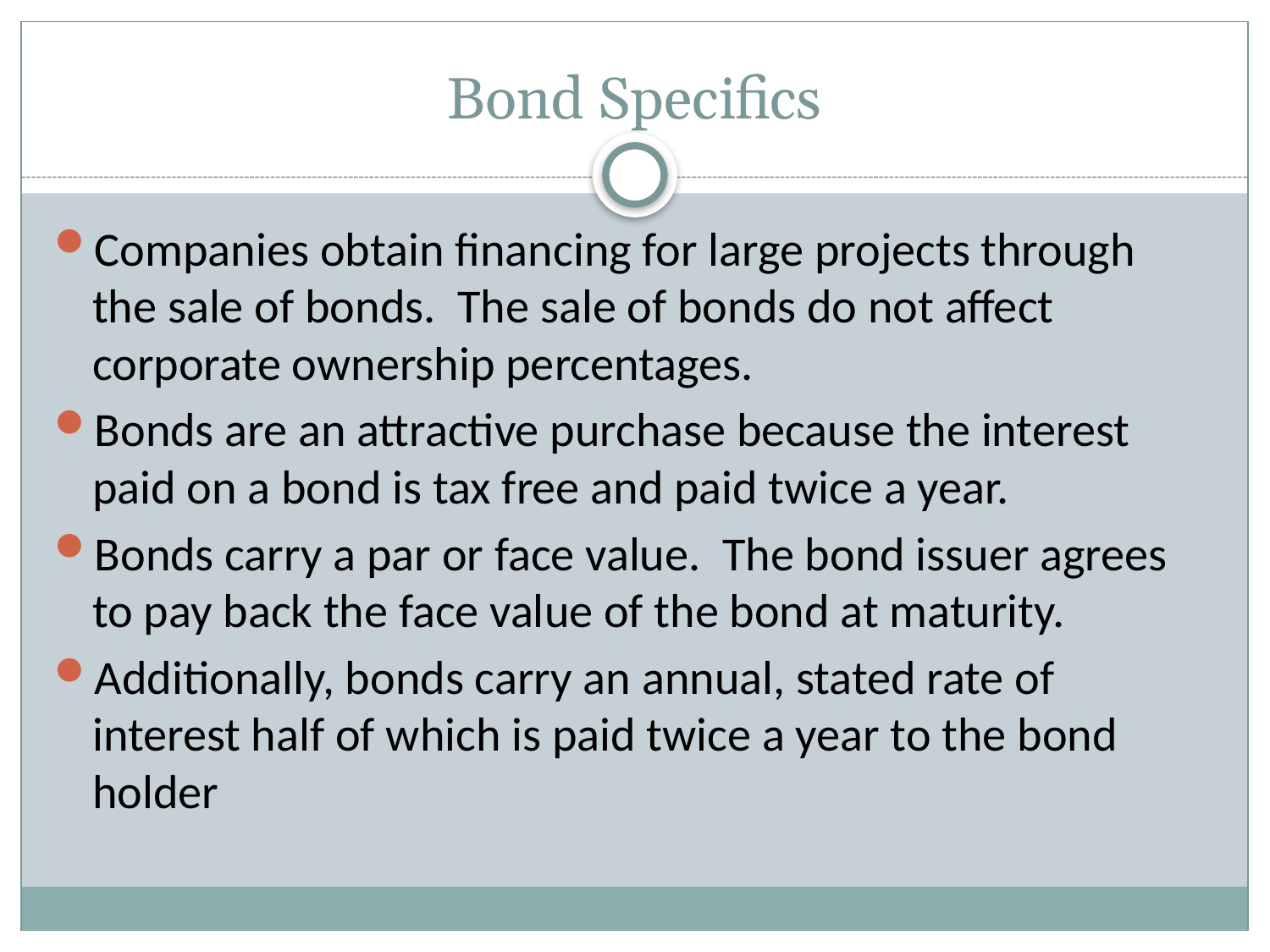

# Bond Specifics
Companies obtain financing for large projects through the sale of bonds.  The sale of bonds do not affect corporate ownership percentages.
Bonds are an attractive purchase because the interest paid on a bond is tax free and paid twice a year.
Bonds carry a par or face value.  The bond issuer agrees to pay back the face value of the bond at maturity.
Additionally, bonds carry an annual, stated rate of interest half of which is paid twice a year to the bond holder